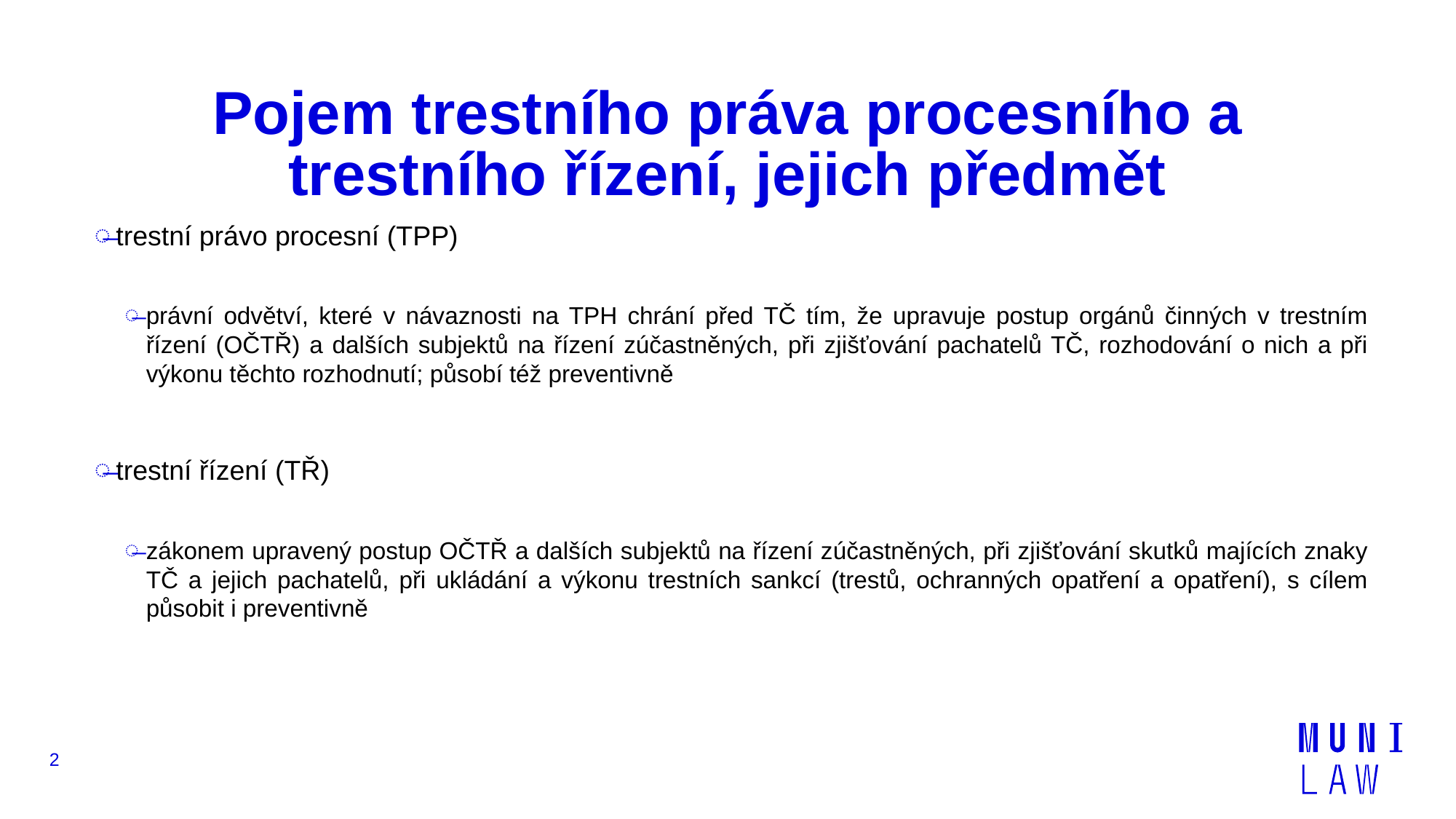

# Pojem trestního práva procesního a trestního řízení, jejich předmět
trestní právo procesní (TPP)

právní odvětví, které v návaznosti na TPH chrání před TČ tím, že upravuje postup orgánů činných v trestním řízení (OČTŘ) a dalších subjektů na řízení zúčastněných, při zjišťování pachatelů TČ, rozhodování o nich a při výkonu těchto rozhodnutí; působí též preventivně

trestní řízení (TŘ)

zákonem upravený postup OČTŘ a dalších subjektů na řízení zúčastněných, při zjišťování skutků majících znaky TČ a jejich pachatelů, při ukládání a výkonu trestních sankcí (trestů, ochranných opatření a opatření), s cílem působit i preventivně

2